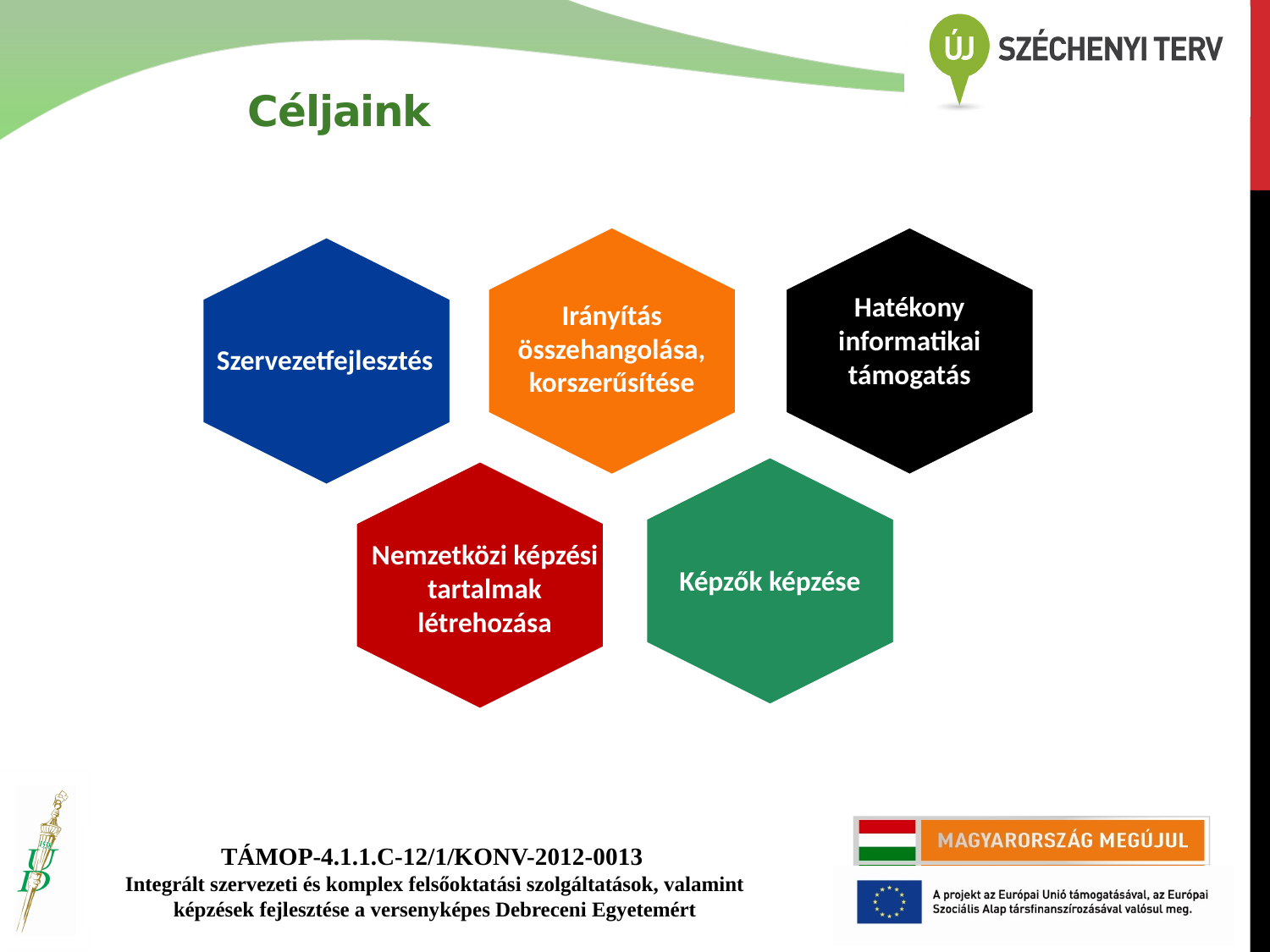

# Céljaink

Irányítás összehangolása, korszerűsítése

Hatékony informatikai támogatás

Szervezetfejlesztés

Képzők képzése

Nemzetközi képzési tartalmak létrehozása